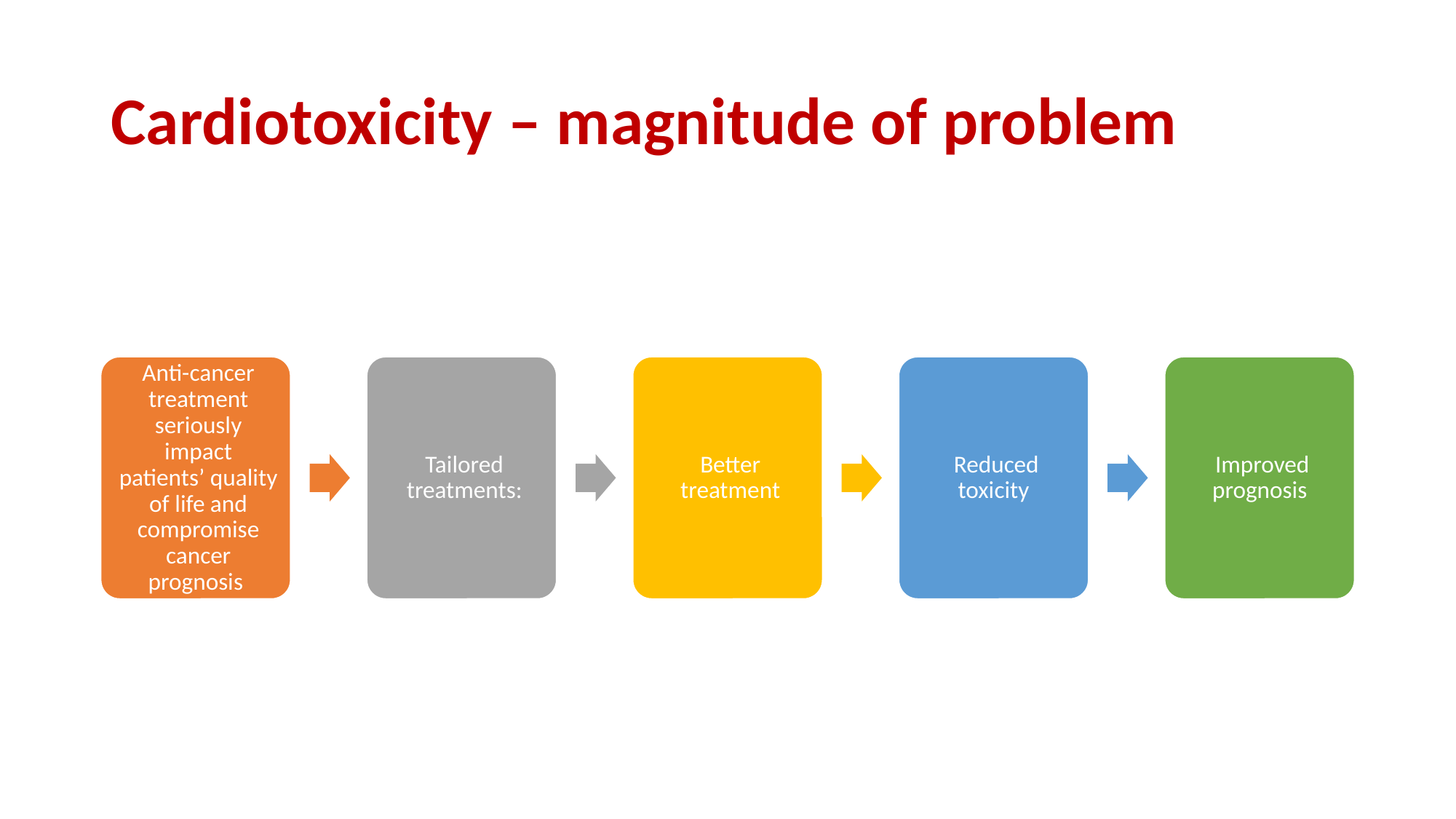

# Cardiotoxicity – magnitude of problem
Anti-cancer treatment seriously impact patients’ quality of life and compromise cancer prognosis

Tailored treatments:

Better treatment

Reduced toxicity

Improved prognosis